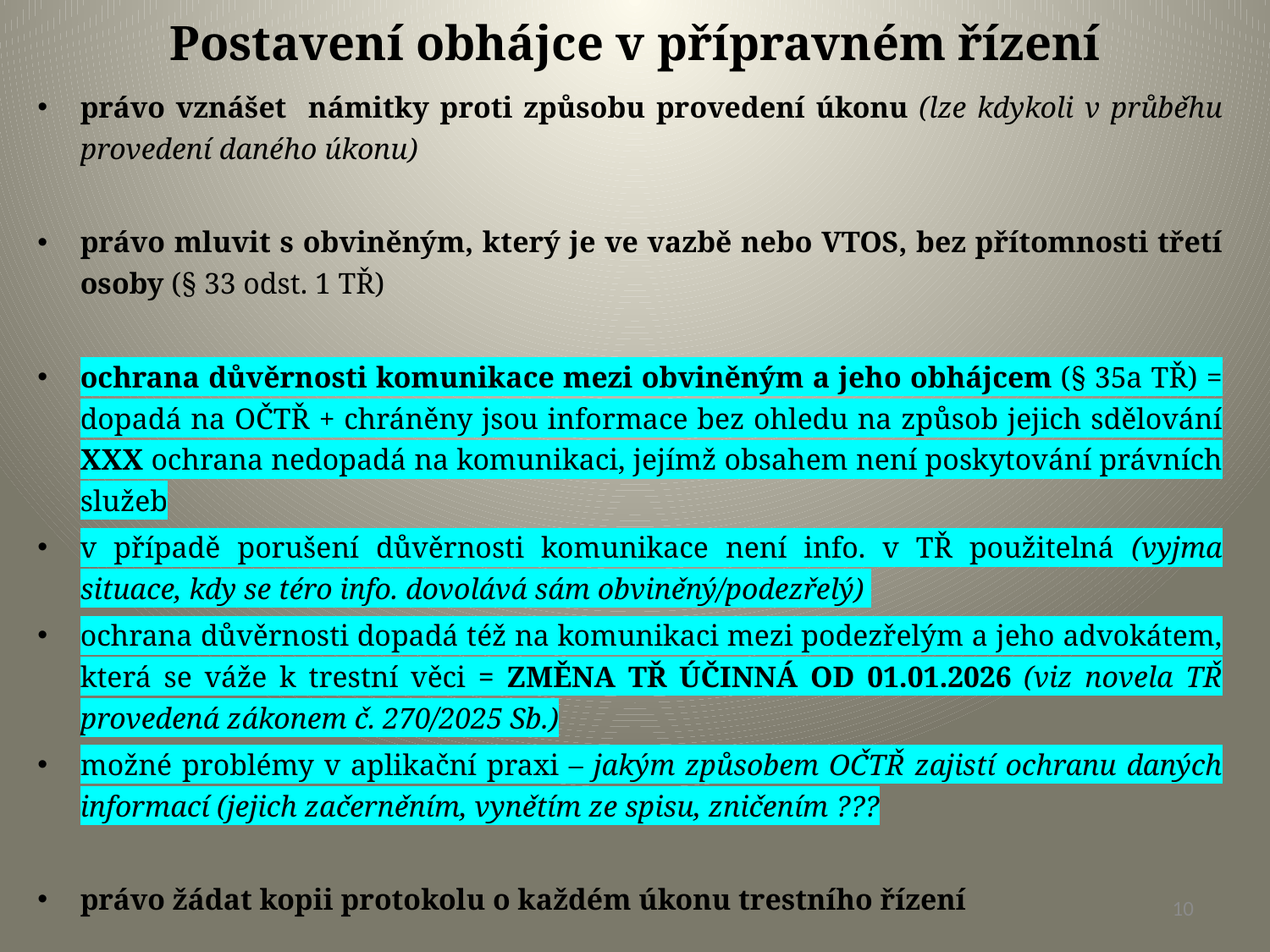

# Postavení obhájce v přípravném řízení
právo vznášet  námitky proti způsobu provedení úkonu (lze kdykoli v průběhu provedení daného úkonu)

právo mluvit s obviněným, který je ve vazbě nebo VTOS, bez přítomnosti třetí osoby (§ 33 odst. 1 TŘ)

ochrana důvěrnosti komunikace mezi obviněným a jeho obhájcem (§ 35a TŘ) = dopadá na OČTŘ + chráněny jsou informace bez ohledu na způsob jejich sdělování XXX ochrana nedopadá na komunikaci, jejímž obsahem není poskytování právních služeb
v případě porušení důvěrnosti komunikace není info. v TŘ použitelná (vyjma situace, kdy se téro info. dovolává sám obviněný/podezřelý)
ochrana důvěrnosti dopadá též na komunikaci mezi podezřelým a jeho advokátem, která se váže k trestní věci = ZMĚNA TŘ ÚČINNÁ OD 01.01.2026 (viz novela TŘ provedená zákonem č. 270/2025 Sb.)
možné problémy v aplikační praxi – jakým způsobem OČTŘ zajistí ochranu daných informací (jejich začerněním, vynětím ze spisu, zničením ???

právo žádat kopii protokolu o každém úkonu trestního řízení

10